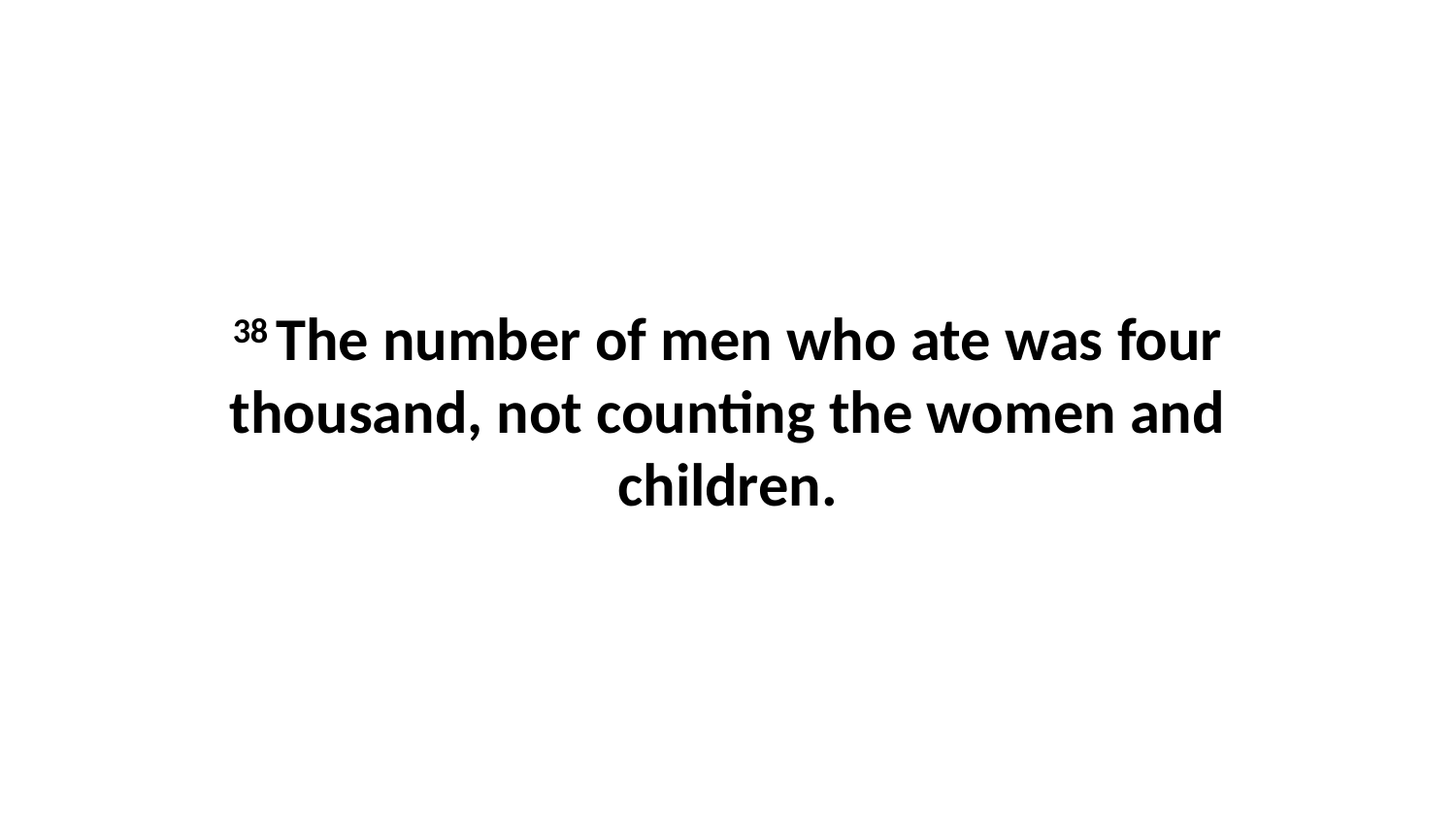

38 The number of men who ate was four thousand, not counting the women and children.